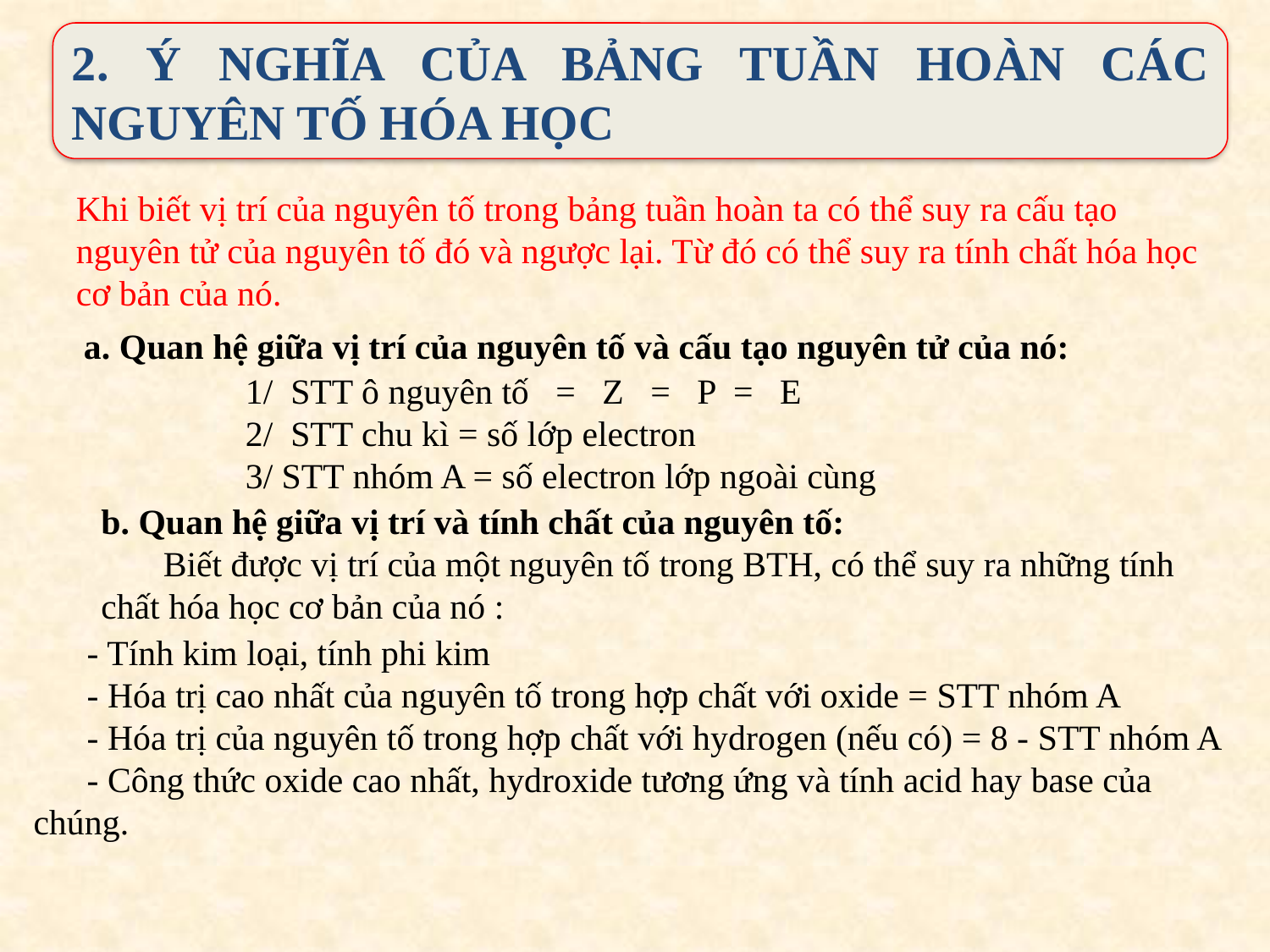

2. Ý NGHĨA CỦA BẢNG TUẦN HOÀN CÁC NGUYÊN TỐ HÓA HỌC

Khi biết vị trí của nguyên tố trong bảng tuần hoàn ta có thể suy ra cấu tạo nguyên tử của nguyên tố đó và ngược lại. Từ đó có thể suy ra tính chất hóa học cơ bản của nó.
a. Quan hệ giữa vị trí của nguyên tố và cấu tạo nguyên tử của nó:
1/  STT ô nguyên tố   =   Z   =   P  =   E
2/  STT chu kì = số lớp electron
3/ STT nhóm A = số electron lớp ngoài cùng
b. Quan hệ giữa vị trí và tính chất của nguyên tố:
       Biết được vị trí của một nguyên tố trong BTH, có thể suy ra những tính chất hóa học cơ bản của nó :
      - Tính kim loại, tính phi kim
      - Hóa trị cao nhất của nguyên tố trong hợp chất với oxide = STT nhóm A
      - Hóa trị của nguyên tố trong hợp chất với hydrogen (nếu có) = 8 - STT nhóm A
      - Công thức oxide cao nhất, hydroxide tương ứng và tính acid hay base của chúng.